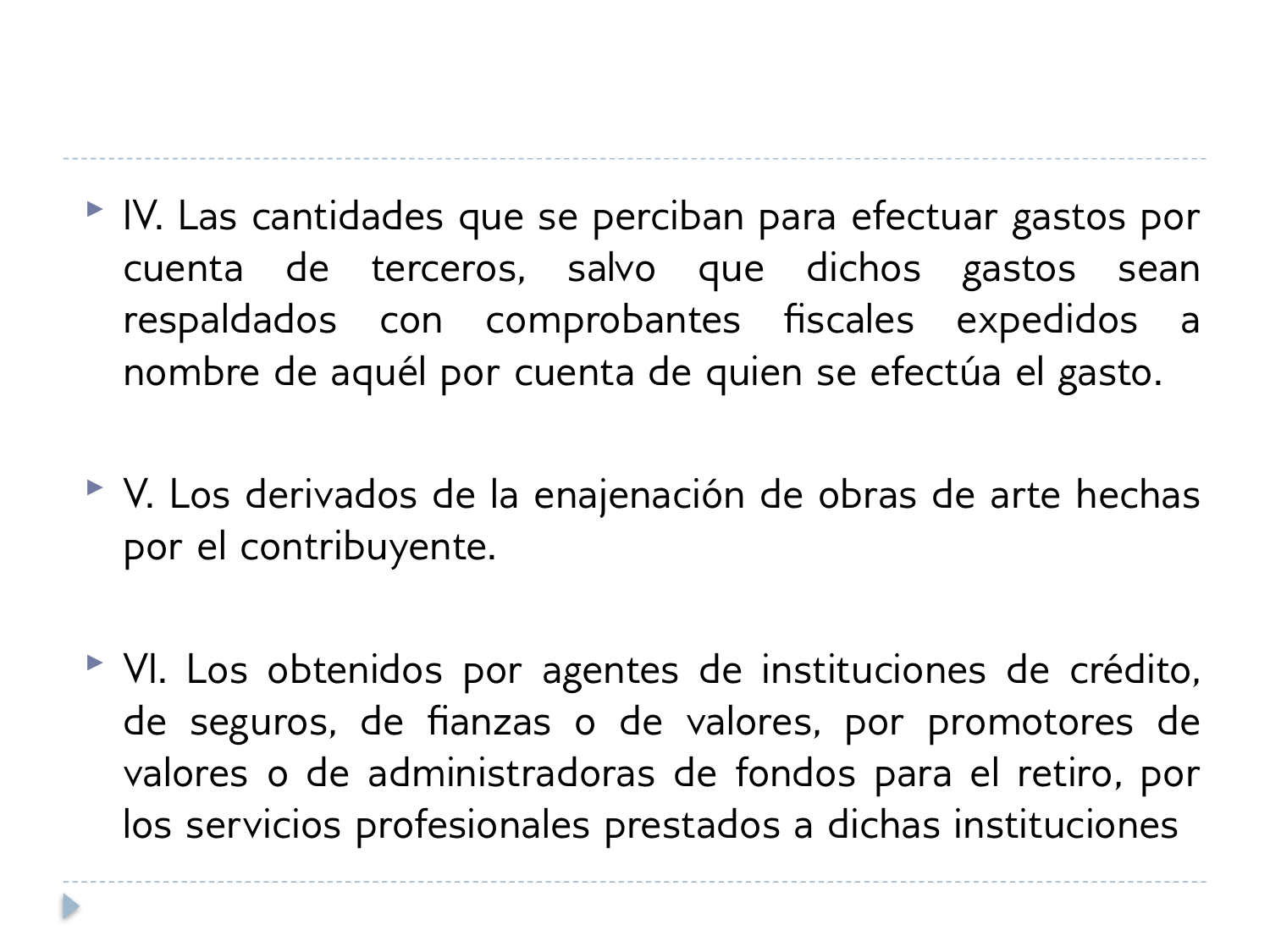

IV. Las cantidades que se perciban para efectuar gastos por cuenta de terceros, salvo que dichos gastos sean respaldados con comprobantes fiscales expedidos a nombre de aquél por cuenta de quien se efectúa el gasto.

V. Los derivados de la enajenación de obras de arte hechas por el contribuyente.

VI. Los obtenidos por agentes de instituciones de crédito, de seguros, de fianzas o de valores, por promotores de valores o de administradoras de fondos para el retiro, por los servicios profesionales prestados a dichas instituciones